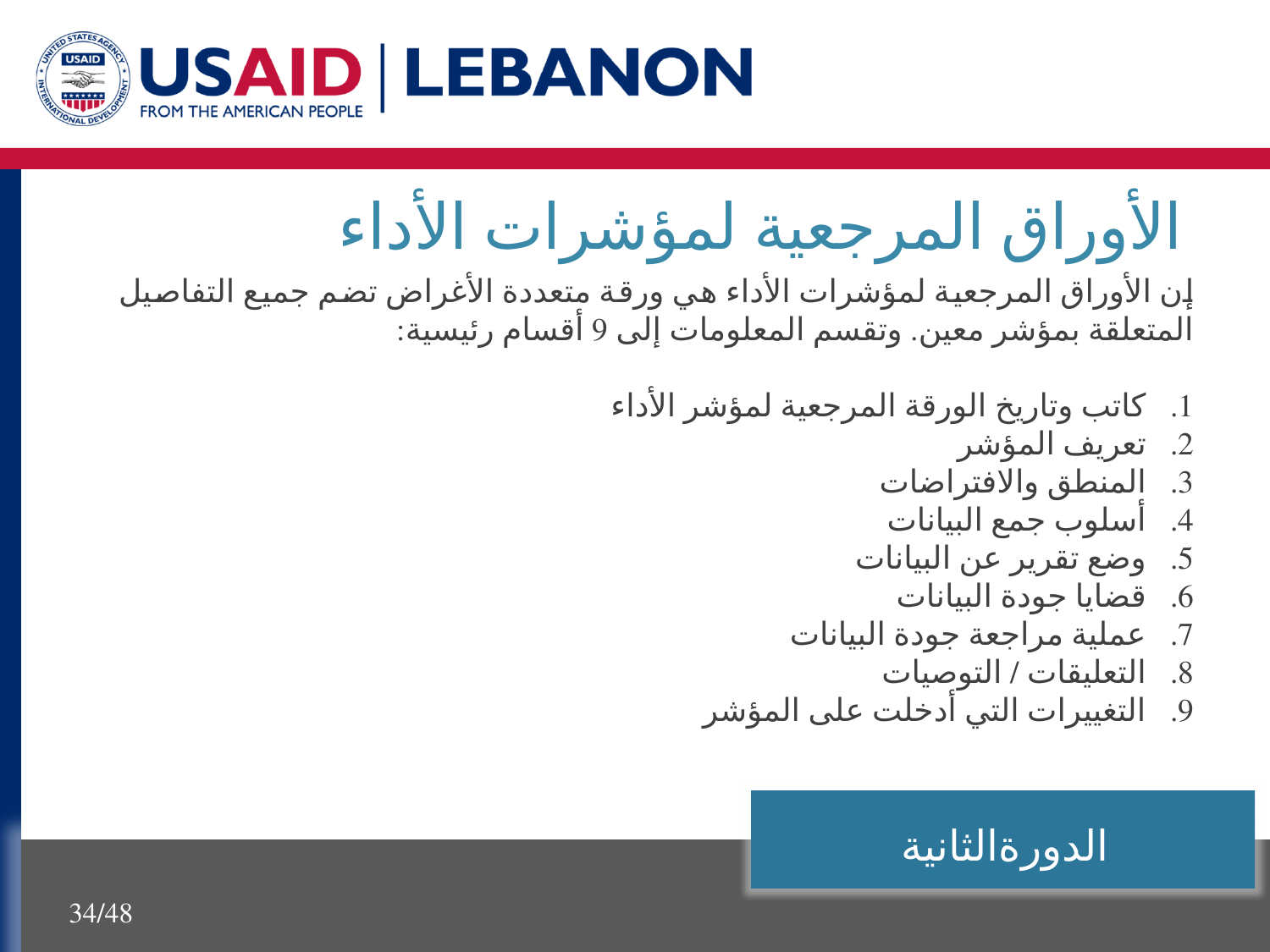

الأوراق المرجعية لمؤشرات الأداء
إن الأوراق المرجعية لمؤشرات الأداء هي ورقة متعددة الأغراض تضم جميع التفاصيل المتعلقة بمؤشر معين. وتقسم المعلومات إلى 9 أقسام رئيسية:

كاتب وتاريخ الورقة المرجعية لمؤشر الأداء
تعريف المؤشر
المنطق والافتراضات
أسلوب جمع البيانات
وضع تقرير عن البيانات
قضايا جودة البيانات
عملية مراجعة جودة البيانات
التعليقات / التوصيات
التغييرات التي أدخلت على المؤشر

الدورةالثانية

34/48